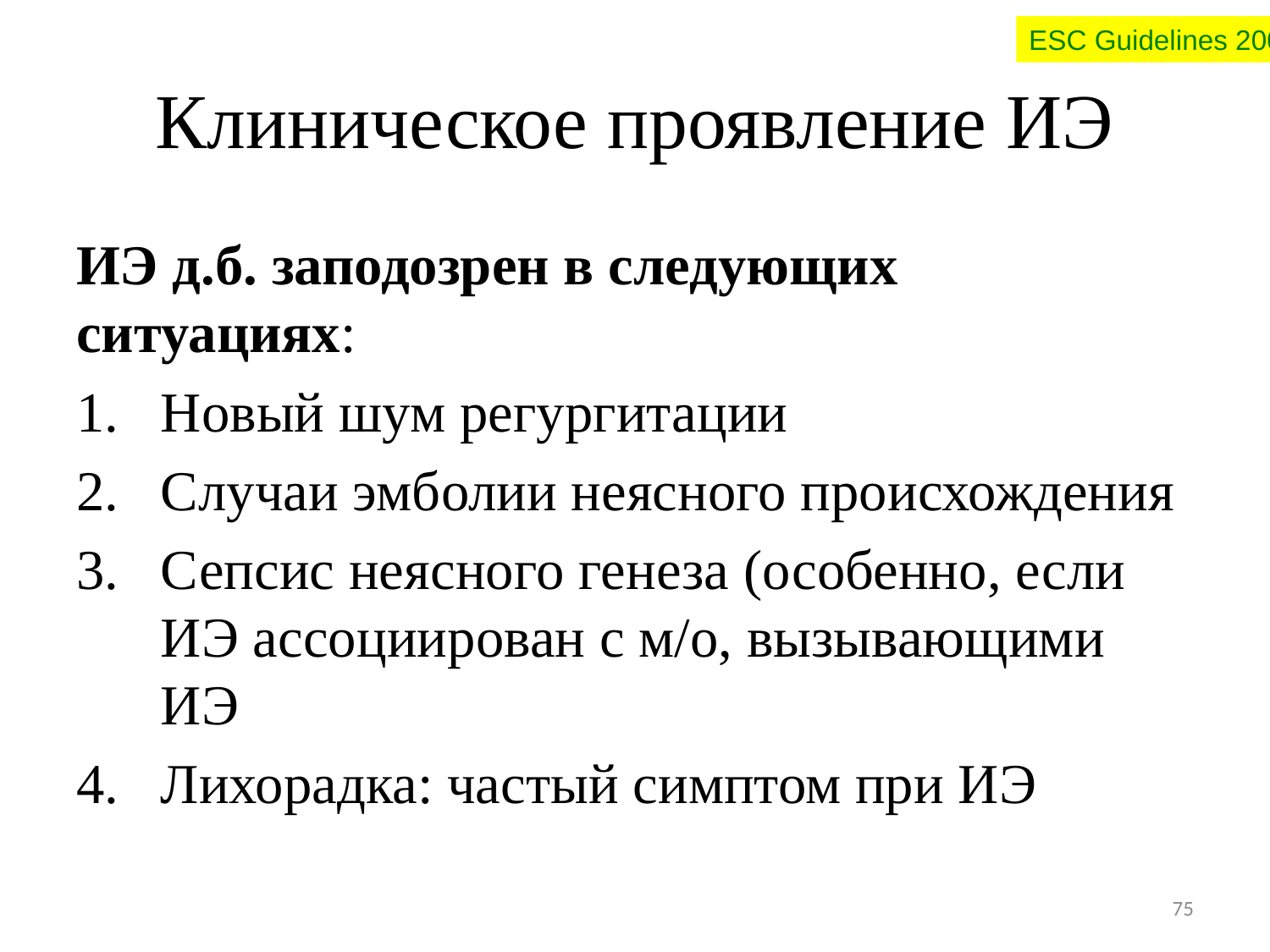

ESC Guidelines 2009
# Клиническое проявление ИЭ
ИЭ д.б. заподозрен в следующих ситуациях:
Новый шум регургитации
Случаи эмболии неясного происхождения
Сепсис неясного генеза (особенно, если ИЭ ассоциирован с м/о, вызывающими ИЭ
Лихорадка: частый симптом при ИЭ

75